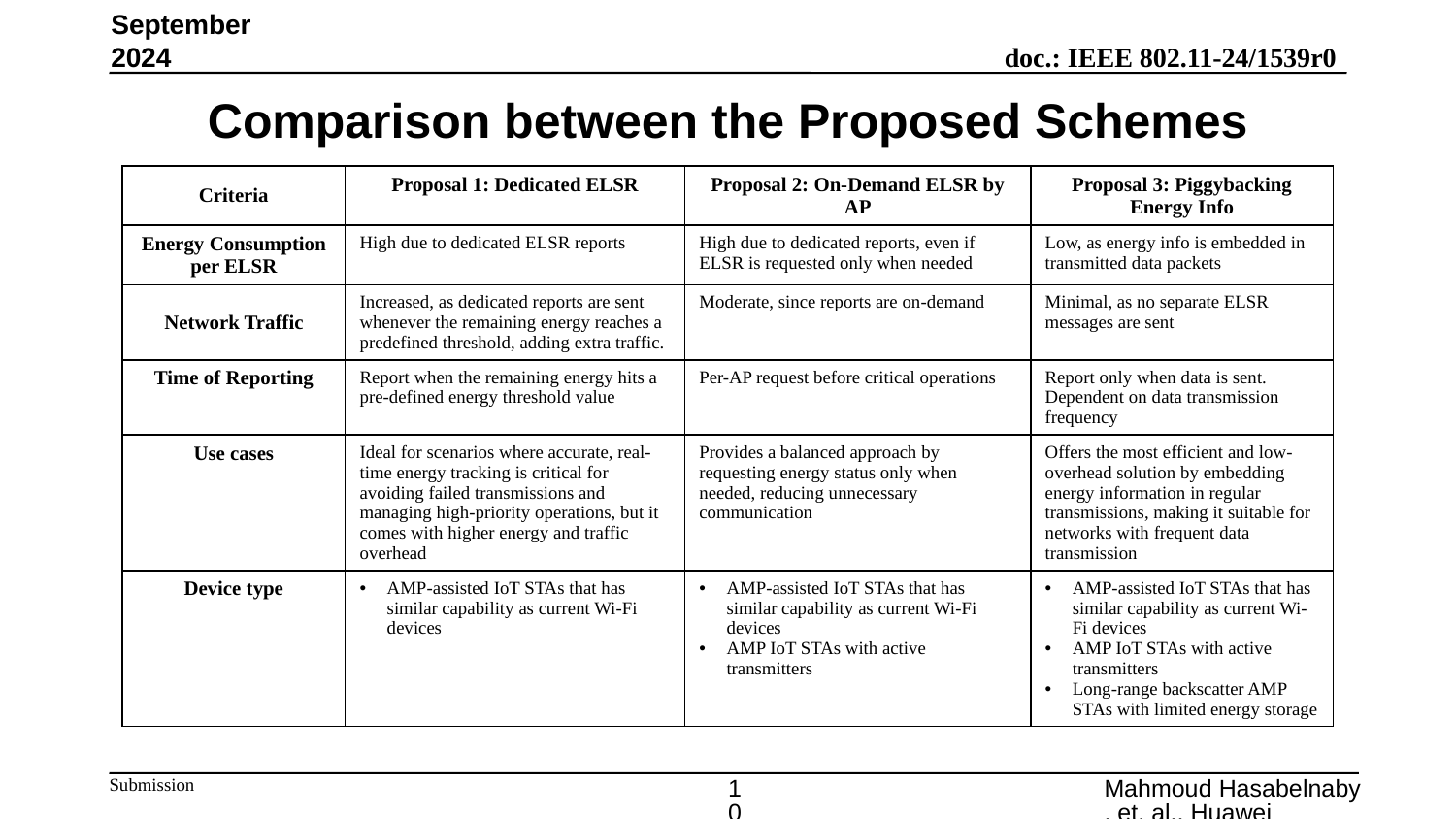

September 2024
# Comparison between the Proposed Schemes
| Criteria | Proposal 1: Dedicated ELSR | Proposal 2: On-Demand ELSR by AP | Proposal 3: Piggybacking Energy Info |
| --- | --- | --- | --- |
| Energy Consumption per ELSR | High due to dedicated ELSR reports | High due to dedicated reports, even if ELSR is requested only when needed | Low, as energy info is embedded in transmitted data packets |
| Network Traffic | Increased, as dedicated reports are sent whenever the remaining energy reaches a predefined threshold, adding extra traffic. | Moderate, since reports are on-demand | Minimal, as no separate ELSR messages are sent |
| Time of Reporting | Report when the remaining energy hits a pre-defined energy threshold value | Per-AP request before critical operations | Report only when data is sent. Dependent on data transmission frequency |
| Use cases | Ideal for scenarios where accurate, real-time energy tracking is critical for avoiding failed transmissions and managing high-priority operations, but it comes with higher energy and traffic overhead | Provides a balanced approach by requesting energy status only when needed, reducing unnecessary communication | Offers the most efficient and low-overhead solution by embedding energy information in regular transmissions, making it suitable for networks with frequent data transmission |
| Device type | AMP-assisted IoT STAs that has similar capability as current Wi-Fi devices | AMP-assisted IoT STAs that has similar capability as current Wi-Fi devices AMP IoT STAs with active transmitters | AMP-assisted IoT STAs that has similar capability as current Wi-Fi devices AMP IoT STAs with active transmitters Long-range backscatter AMP STAs with limited energy storage |
10
Mahmoud Hasabelnaby, et. al., Huawei